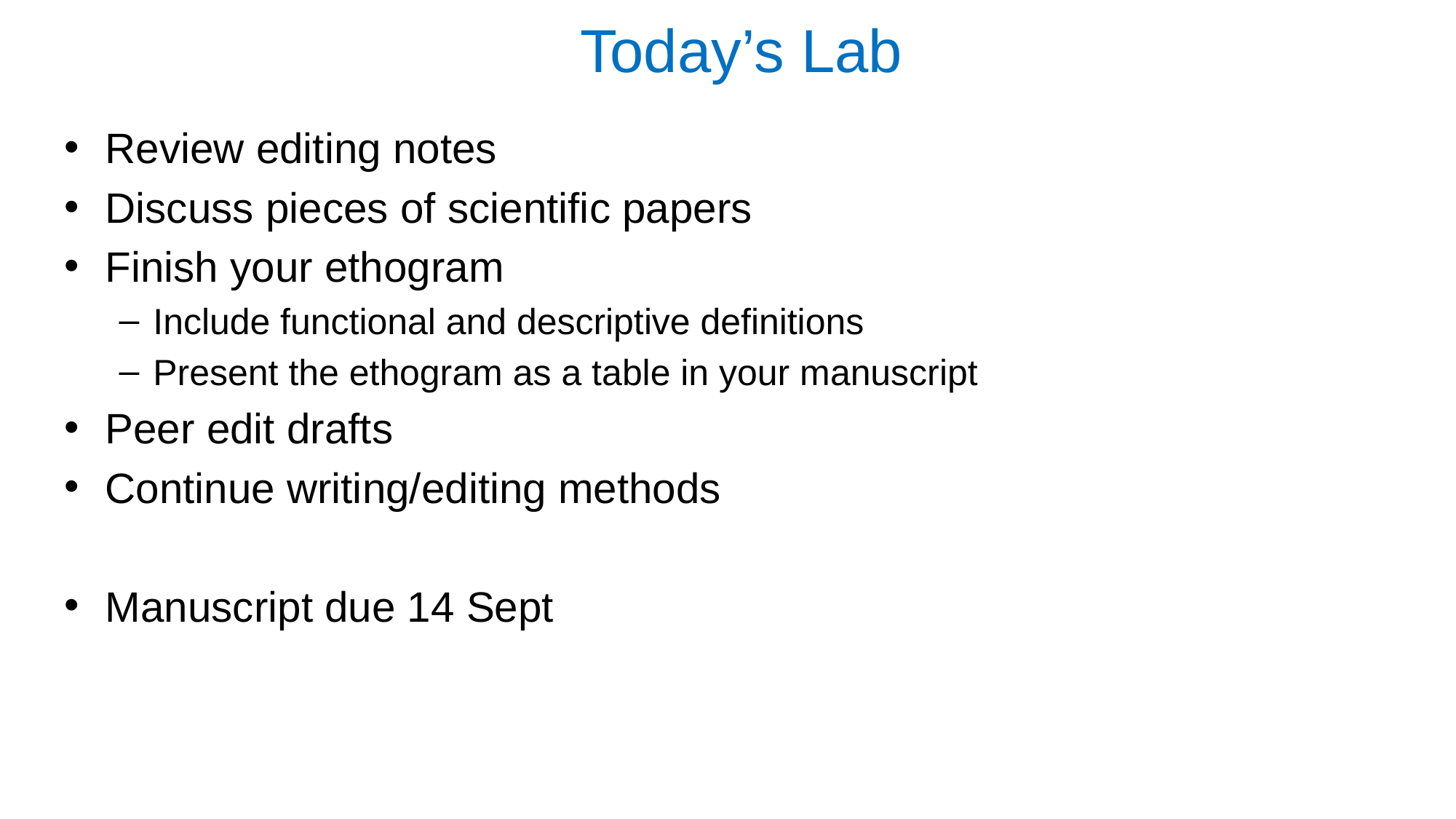

Today’s Lab
Review editing notes
Discuss pieces of scientific papers
Finish your ethogram
Include functional and descriptive definitions
Present the ethogram as a table in your manuscript
Peer edit drafts
Continue writing/editing methods

Manuscript due 14 Sept